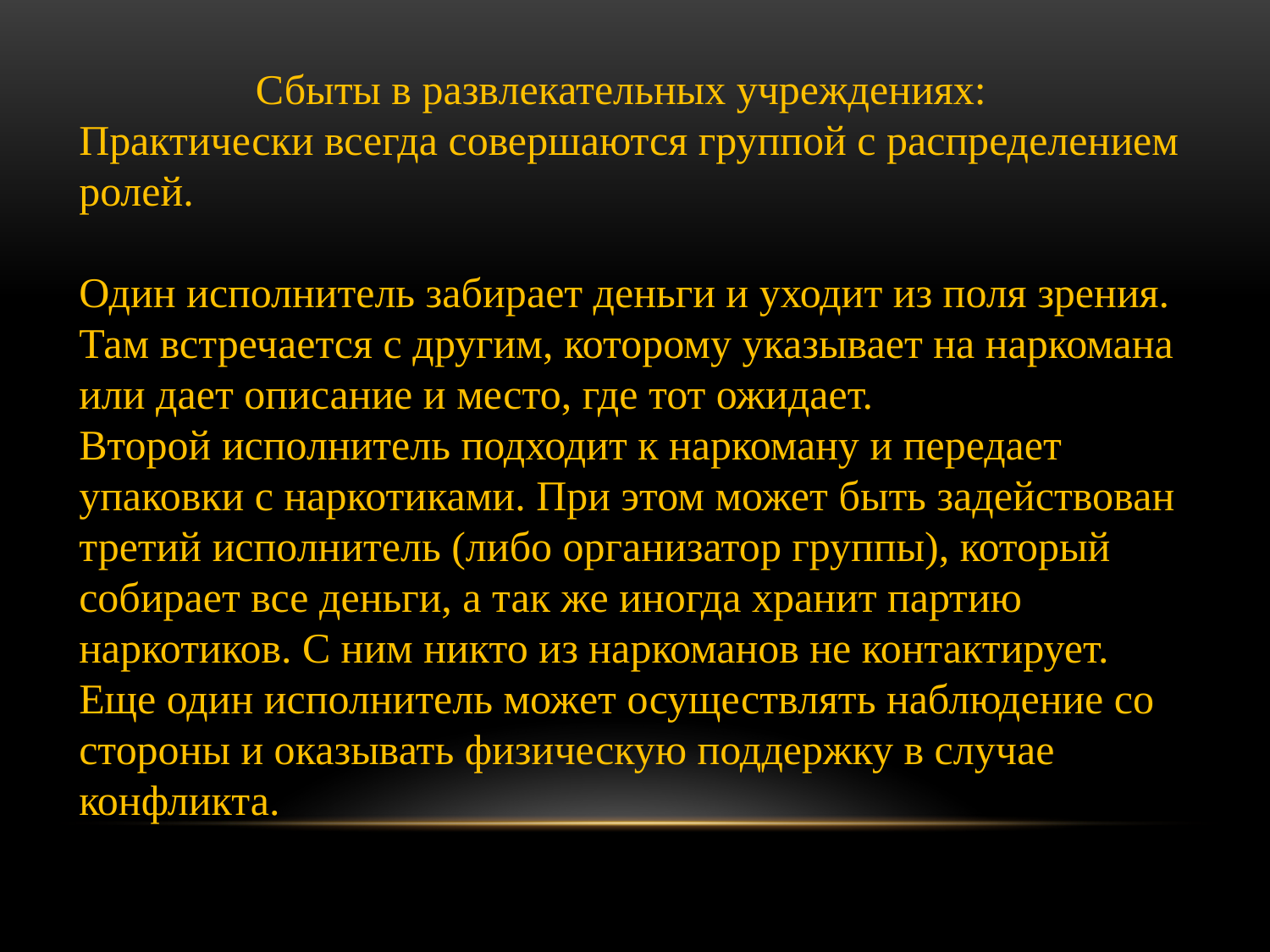

Сбыты в развлекательных учреждениях:
Практически всегда совершаются группой с распределением ролей.

Один исполнитель забирает деньги и уходит из поля зрения.
Там встречается с другим, которому указывает на наркомана или дает описание и место, где тот ожидает.
Второй исполнитель подходит к наркоману и передает упаковки с наркотиками. При этом может быть задействован третий исполнитель (либо организатор группы), который собирает все деньги, а так же иногда хранит партию наркотиков. С ним никто из наркоманов не контактирует. Еще один исполнитель может осуществлять наблюдение со стороны и оказывать физическую поддержку в случае конфликта.